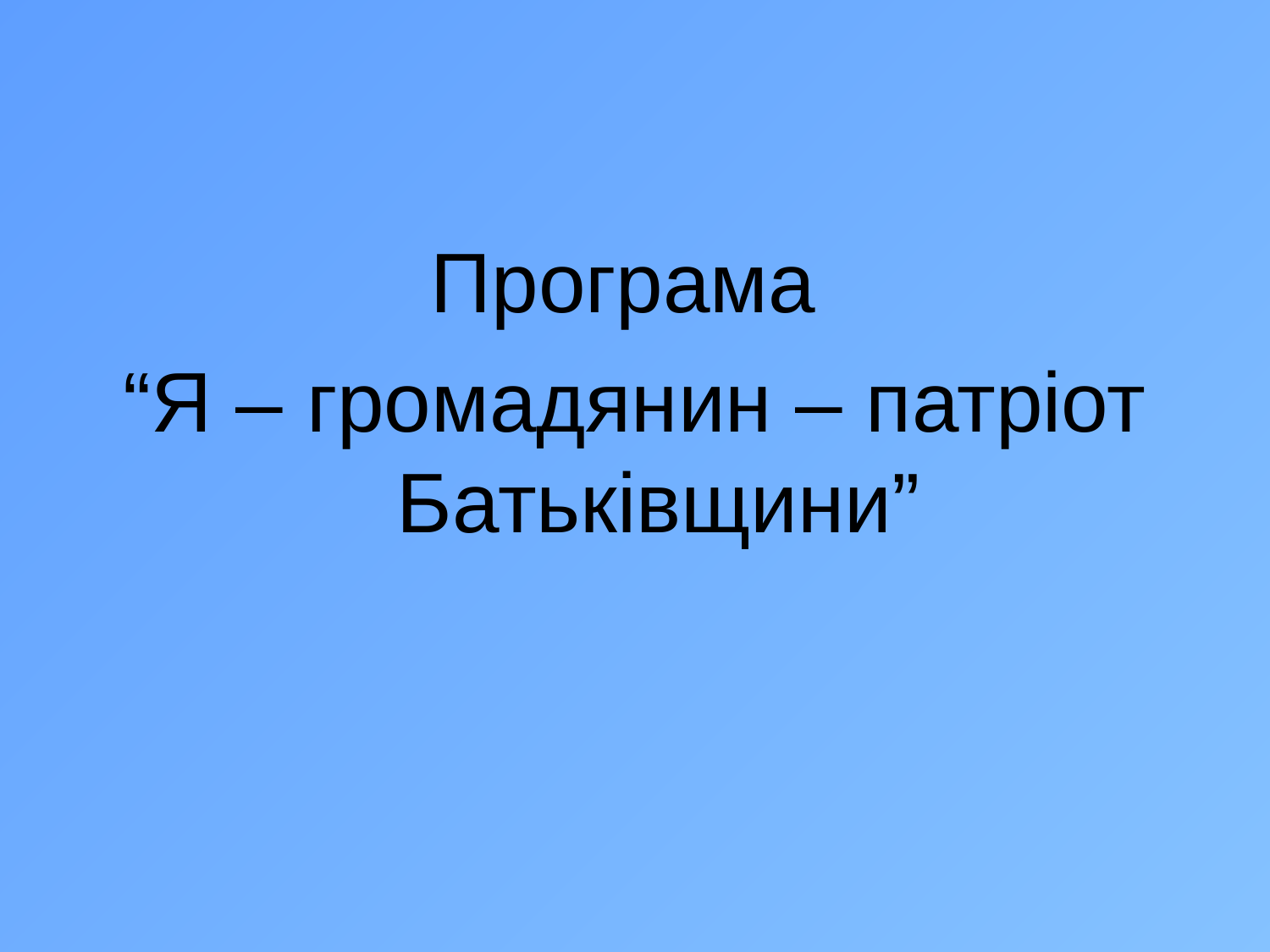

Програма
“Я – громадянин – патріот Батьківщини”